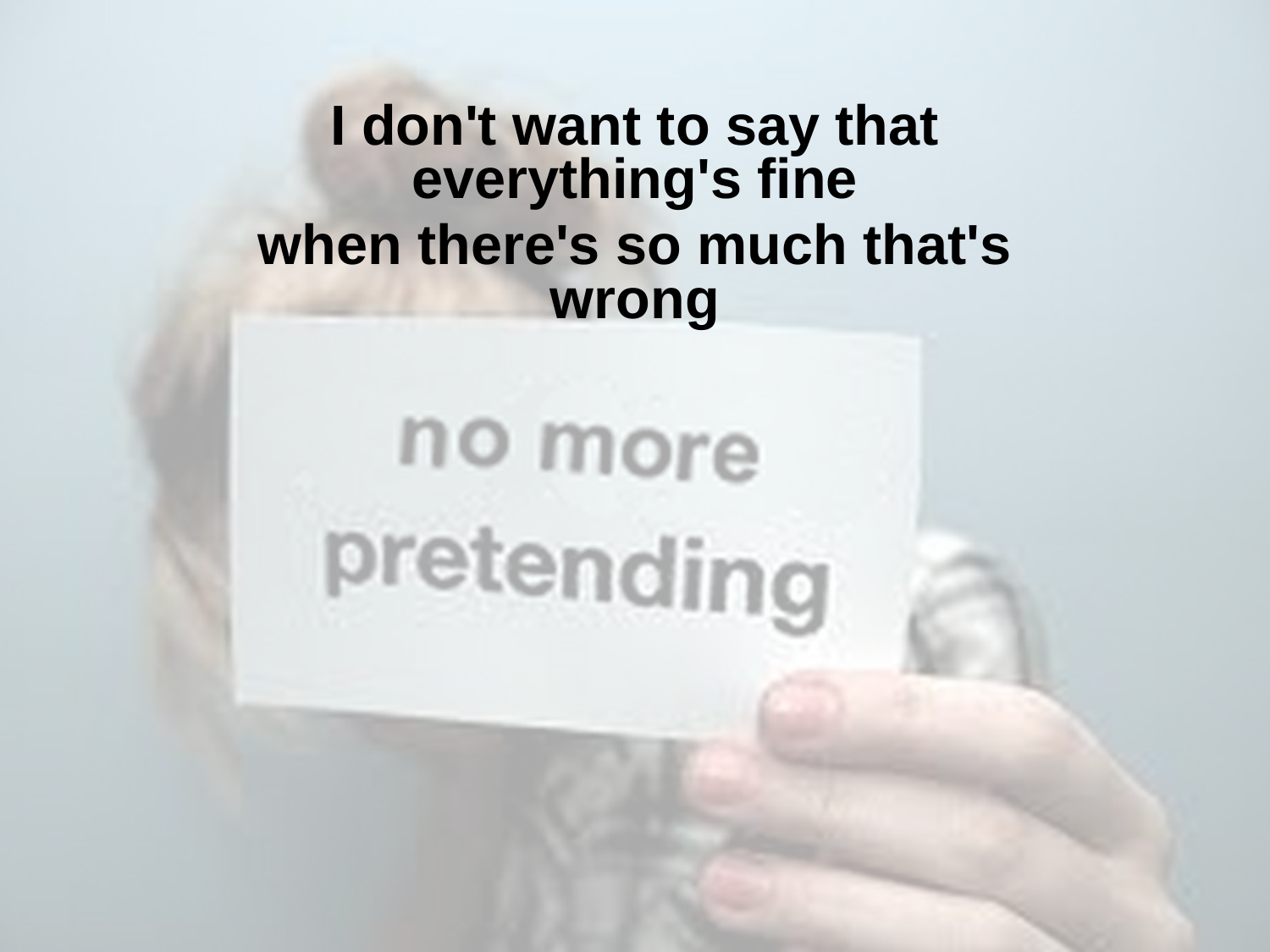

I don't want to say that everything's fine
when there's so much that's wrong